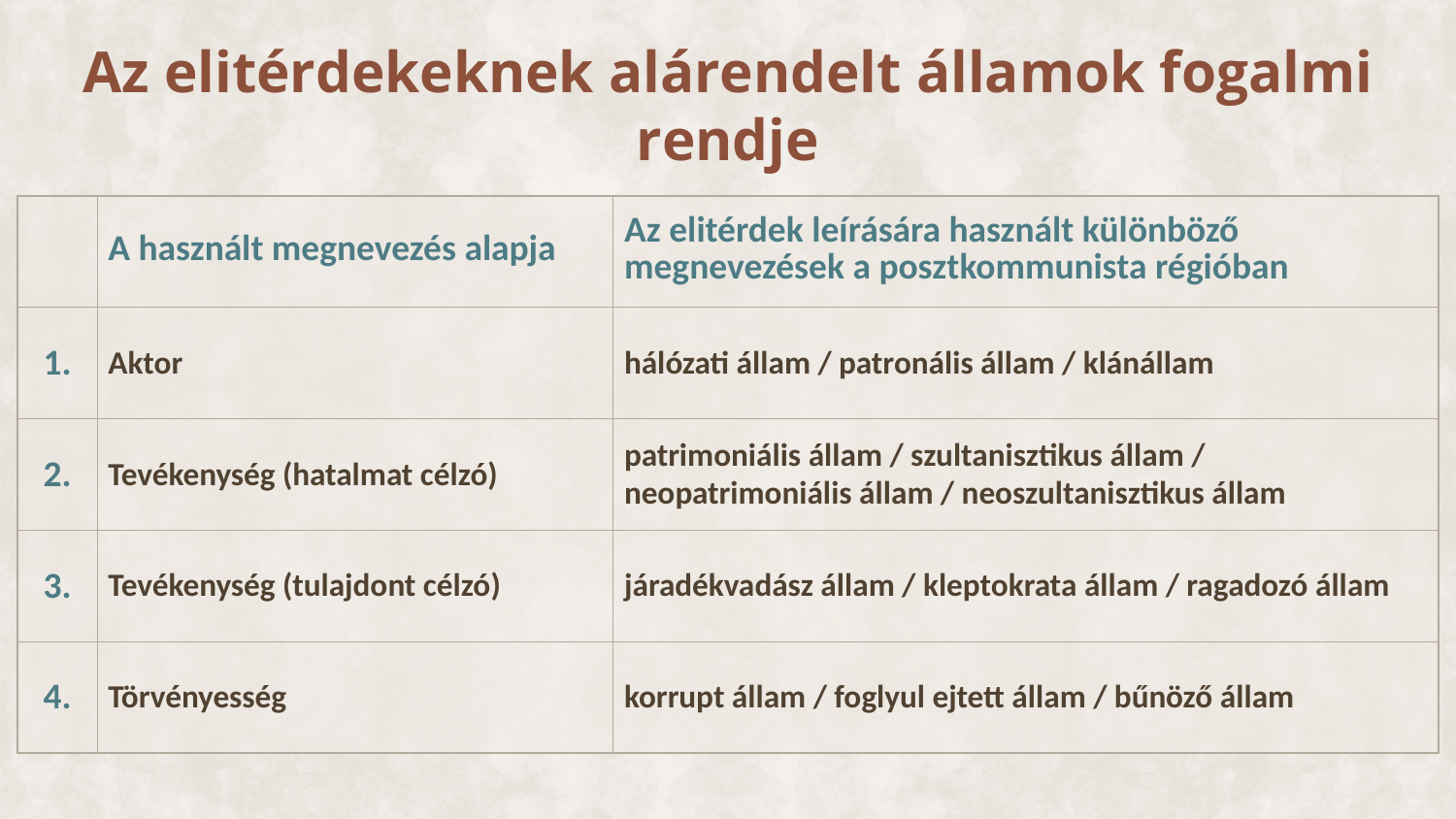

Az elitérdekeknek alárendelt államok fogalmi rendje
|  | A használt megnevezés alapja | Az elitérdek leírására használt különböző megnevezések a posztkommunista régióban |
| --- | --- | --- |
| 1. | Aktor | hálózati állam / patronális állam / klánállam |
| 2. | Tevékenység (hatalmat célzó) | patrimoniális állam / szultanisztikus állam / neopatrimoniális állam / neoszultanisztikus állam |
| 3. | Tevékenység (tulajdont célzó) | járadékvadász állam / kleptokrata állam / ragadozó állam |
| 4. | Törvényesség | korrupt állam / foglyul ejtett állam / bűnöző állam |